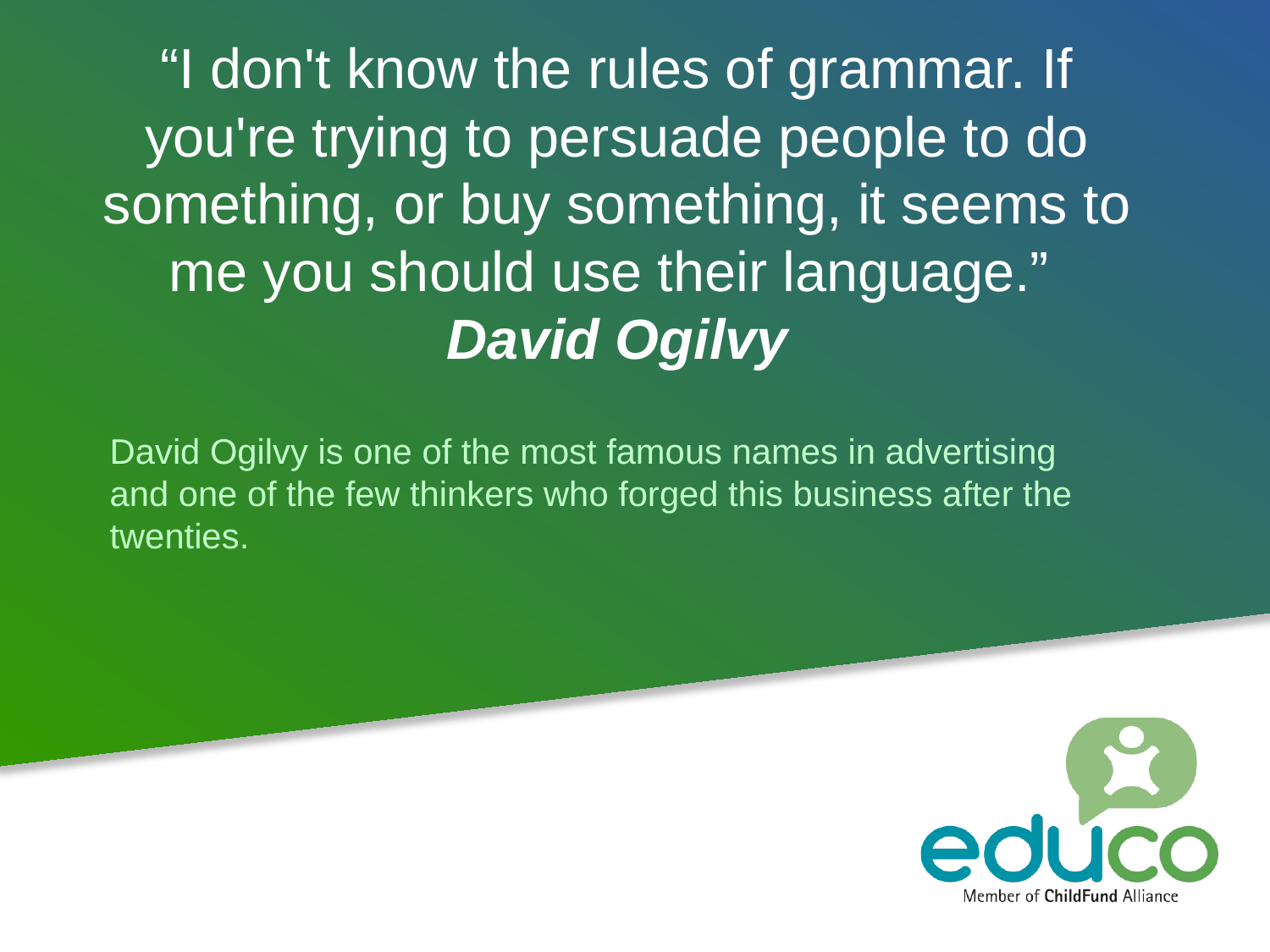

# “I don't know the rules of grammar. If you're trying to persuade people to do something, or buy something, it seems to me you should use their language.”  David Ogilvy
David Ogilvy is one of the most famous names in advertising and one of the few thinkers who forged this business after the twenties.